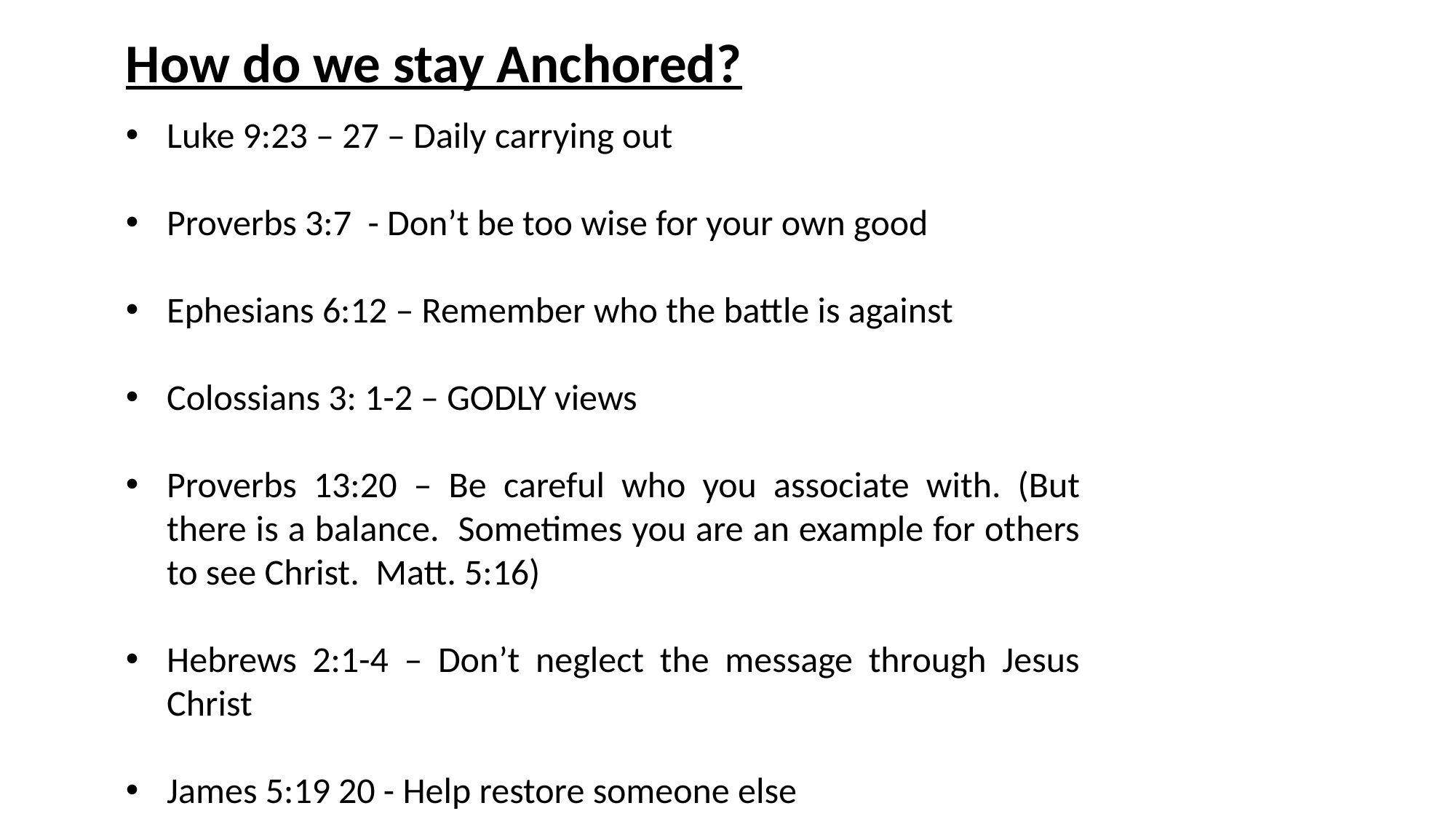

How do we stay Anchored?
Luke 9:23 – 27 – Daily carrying out

Proverbs 3:7  - Don’t be too wise for your own good

Ephesians 6:12 – Remember who the battle is against

Colossians 3: 1-2 – GODLY views

Proverbs 13:20 – Be careful who you associate with. (But there is a balance.  Sometimes you are an example for others to see Christ.  Matt. 5:16)

Hebrews 2:1-4 – Don’t neglect the message through Jesus Christ

James 5:19 20 - Help restore someone else